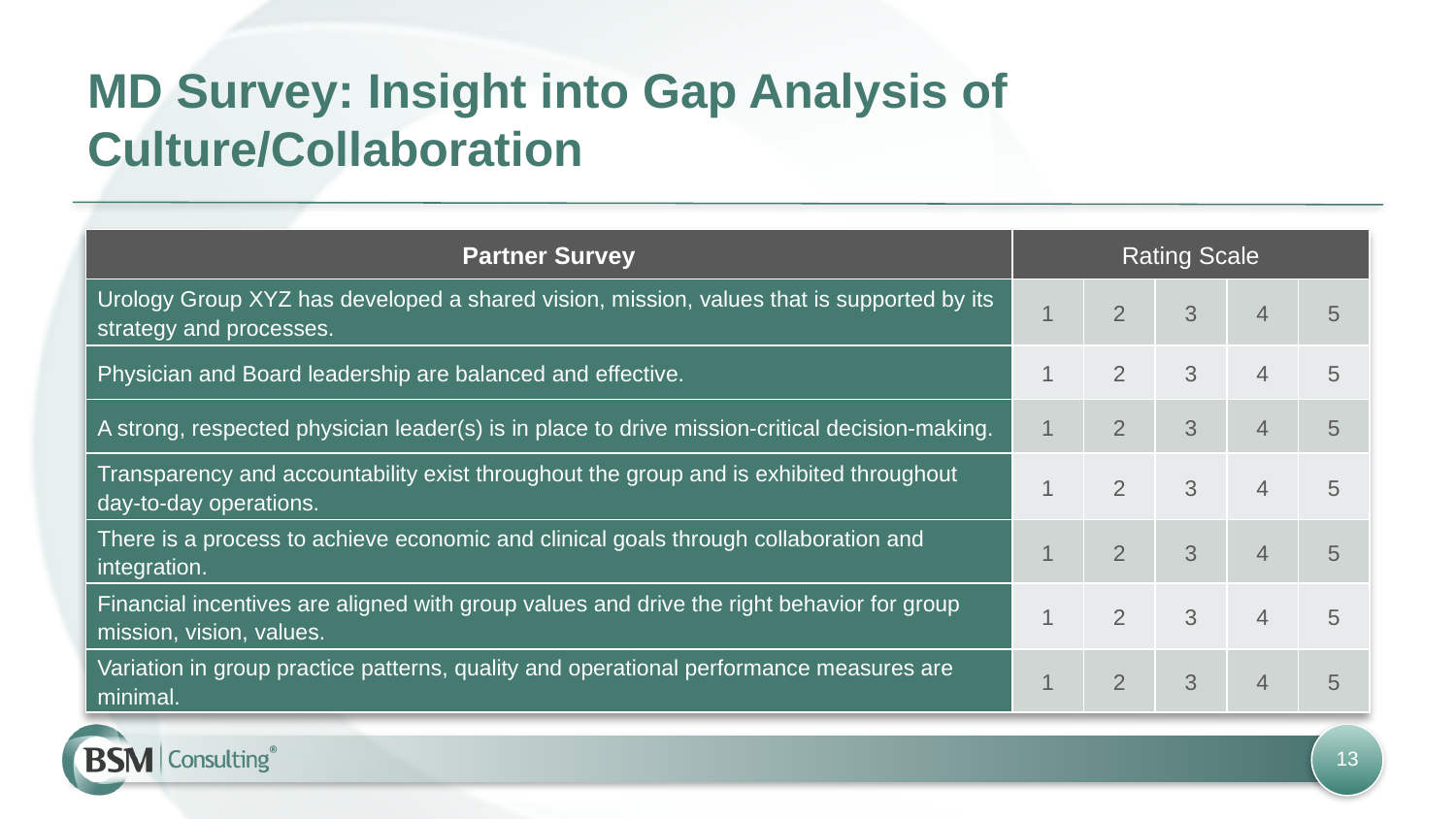

# MD Survey: Insight into Gap Analysis of Culture/Collaboration
| Partner Survey | Rating Scale |  |  |  |  |
| --- | --- | --- | --- | --- | --- |
| Urology Group XYZ has developed a shared vision, mission, values that is supported by its strategy and processes. | 1 | 2 | 3 | 4 | 5 |
| Physician and Board leadership are balanced and effective. | 1 | 2 | 3 | 4 | 5 |
| A strong, respected physician leader(s) is in place to drive mission-critical decision-making. | 1 | 2 | 3 | 4 | 5 |
| Transparency and accountability exist throughout the group and is exhibited throughout day-to-day operations. | 1 | 2 | 3 | 4 | 5 |
| There is a process to achieve economic and clinical goals through collaboration and integration. | 1 | 2 | 3 | 4 | 5 |
| Financial incentives are aligned with group values and drive the right behavior for group mission, vision, values. | 1 | 2 | 3 | 4 | 5 |
| Variation in group practice patterns, quality and operational performance measures are minimal. | 1 | 2 | 3 | 4 | 5 |
13